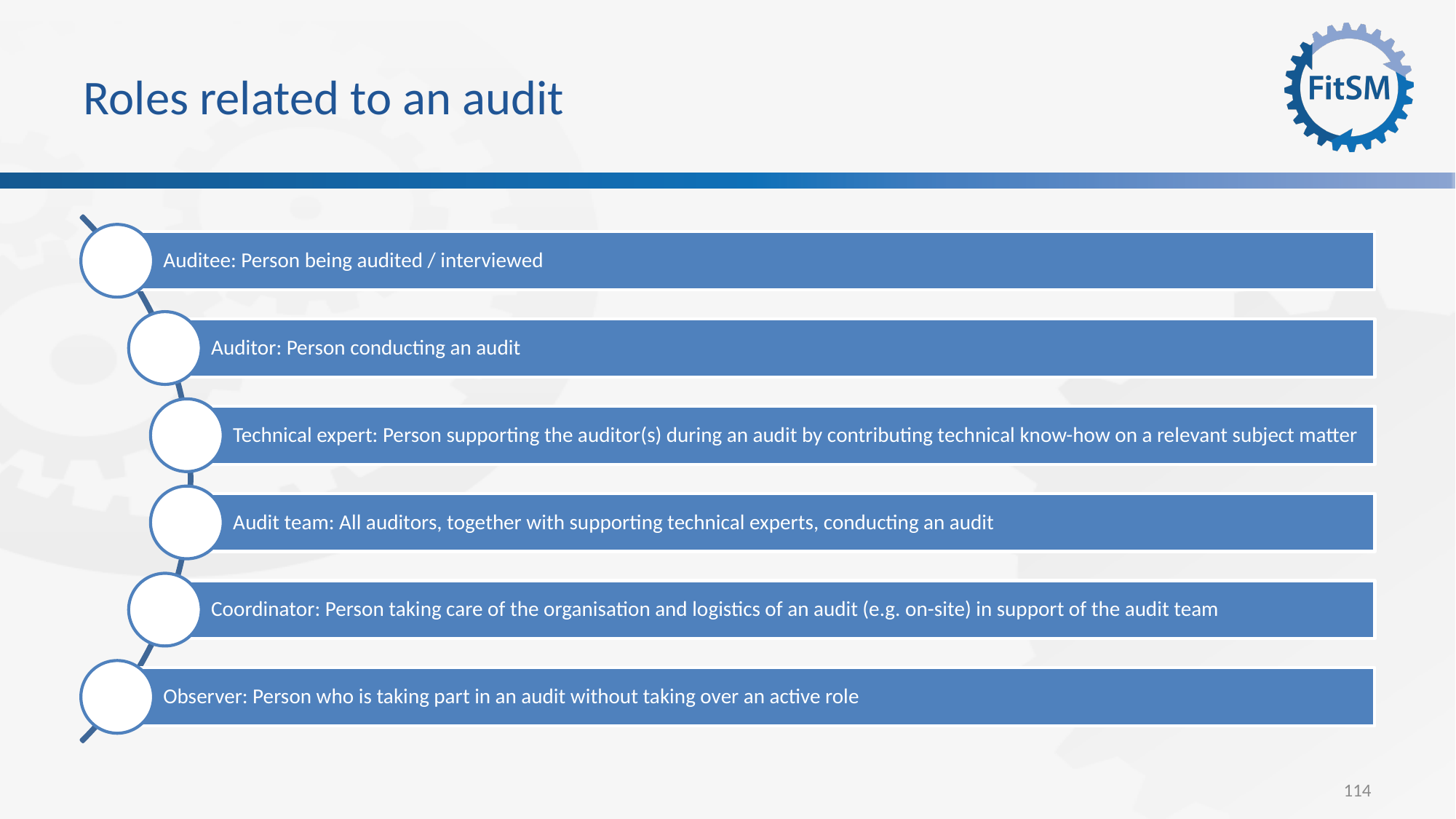

# Roles related to an audit
Auditee: Person being audited / interviewed
Auditor: Person conducting an audit
Technical expert: Person supporting the auditor(s) during an audit by contributing technical know-how on a relevant subject matter
Audit team: All auditors, together with supporting technical experts, conducting an audit
Coordinator: Person taking care of the organisation and logistics of an audit (e.g. on-site) in support of the audit team
Observer: Person who is taking part in an audit without taking over an active role
114